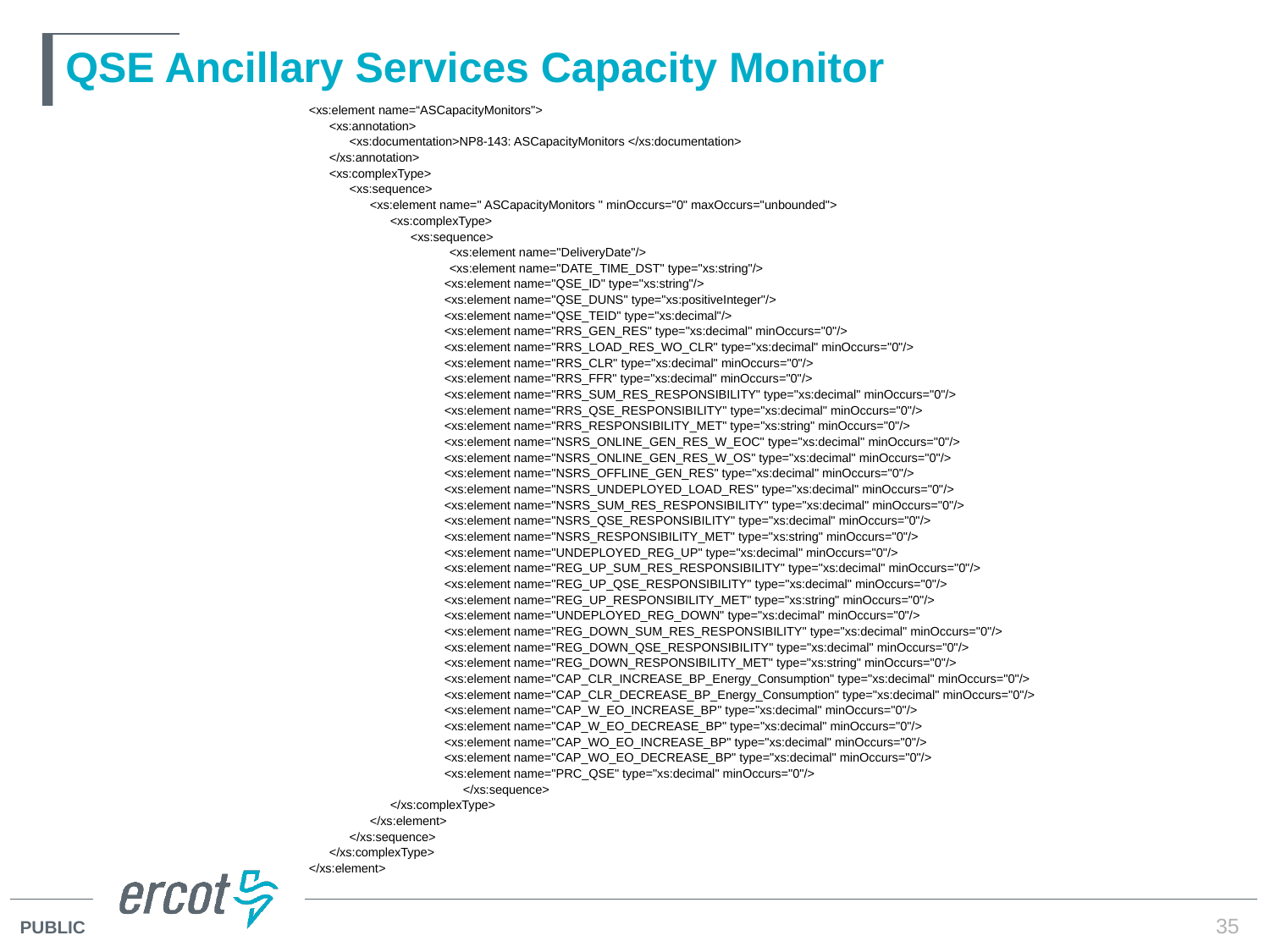

# QSE Ancillary Services Capacity Monitor
<xs:element name=“ASCapacityMonitors">
      <xs:annotation>
            <xs:documentation>NP8-143: ASCapacityMonitors </xs:documentation>
      </xs:annotation>
      <xs:complexType>
            <xs:sequence>
                  <xs:element name=" ASCapacityMonitors " minOccurs="0" maxOccurs="unbounded">
                        <xs:complexType>
                              <xs:sequence>
	    <xs:element name="DeliveryDate"/>
	    <xs:element name="DATE_TIME_DST" type="xs:string"/>
                                        <xs:element name="QSE_ID" type="xs:string"/>
                                        <xs:element name="QSE_DUNS" type="xs:positiveInteger"/>
                                        <xs:element name="QSE_TEID" type="xs:decimal"/>
                                        <xs:element name="RRS_GEN_RES" type="xs:decimal" minOccurs="0"/>
                                        <xs:element name="RRS_LOAD_RES_WO_CLR" type="xs:decimal" minOccurs="0"/>
                                        <xs:element name="RRS_CLR" type="xs:decimal" minOccurs="0"/>
                                        <xs:element name="RRS_FFR" type="xs:decimal" minOccurs="0"/>
                                        <xs:element name="RRS_SUM_RES_RESPONSIBILITY" type="xs:decimal" minOccurs="0"/>
                                        <xs:element name="RRS_QSE_RESPONSIBILITY" type="xs:decimal" minOccurs="0"/>
                                        <xs:element name="RRS_RESPONSIBILITY_MET" type="xs:string" minOccurs="0"/>
                                        <xs:element name="NSRS_ONLINE_GEN_RES_W_EOC" type="xs:decimal" minOccurs="0"/>
                                        <xs:element name="NSRS_ONLINE_GEN_RES_W_OS" type="xs:decimal" minOccurs="0"/>
                                        <xs:element name="NSRS_OFFLINE_GEN_RES" type="xs:decimal" minOccurs="0"/>
                                        <xs:element name="NSRS_UNDEPLOYED_LOAD_RES" type="xs:decimal" minOccurs="0"/>
                                        <xs:element name="NSRS_SUM_RES_RESPONSIBILITY" type="xs:decimal" minOccurs="0"/>
                                        <xs:element name="NSRS_QSE_RESPONSIBILITY" type="xs:decimal" minOccurs="0"/>
                                        <xs:element name="NSRS_RESPONSIBILITY_MET" type="xs:string" minOccurs="0"/>
                                        <xs:element name="UNDEPLOYED_REG_UP" type="xs:decimal" minOccurs="0"/>
                                        <xs:element name="REG_UP_SUM_RES_RESPONSIBILITY" type="xs:decimal" minOccurs="0"/>
                                        <xs:element name="REG_UP_QSE_RESPONSIBILITY" type="xs:decimal" minOccurs="0"/>
                                        <xs:element name="REG_UP_RESPONSIBILITY_MET" type="xs:string" minOccurs="0"/>
                                        <xs:element name="UNDEPLOYED_REG_DOWN" type="xs:decimal" minOccurs="0"/>
                                        <xs:element name="REG_DOWN_SUM_RES_RESPONSIBILITY" type="xs:decimal" minOccurs="0"/>
                                        <xs:element name="REG_DOWN_QSE_RESPONSIBILITY" type="xs:decimal" minOccurs="0"/>
                                        <xs:element name="REG_DOWN_RESPONSIBILITY_MET" type="xs:string" minOccurs="0"/>
                                        <xs:element name="CAP_CLR_INCREASE_BP_Energy_Consumption" type="xs:decimal" minOccurs="0"/>
                                        <xs:element name="CAP_CLR_DECREASE_BP_Energy_Consumption" type="xs:decimal" minOccurs="0"/>
                                        <xs:element name="CAP_W_EO_INCREASE_BP" type="xs:decimal" minOccurs="0"/>
                                        <xs:element name="CAP_W_EO_DECREASE_BP" type="xs:decimal" minOccurs="0"/>
                                        <xs:element name="CAP_WO_EO_INCREASE_BP" type="xs:decimal" minOccurs="0"/>
                                        <xs:element name="CAP_WO_EO_DECREASE_BP" type="xs:decimal" minOccurs="0"/>
                                        <xs:element name="PRC_QSE" type="xs:decimal" minOccurs="0"/>
	        </xs:sequence>
                        </xs:complexType>
                  </xs:element>
            </xs:sequence>
      </xs:complexType>
</xs:element>

35